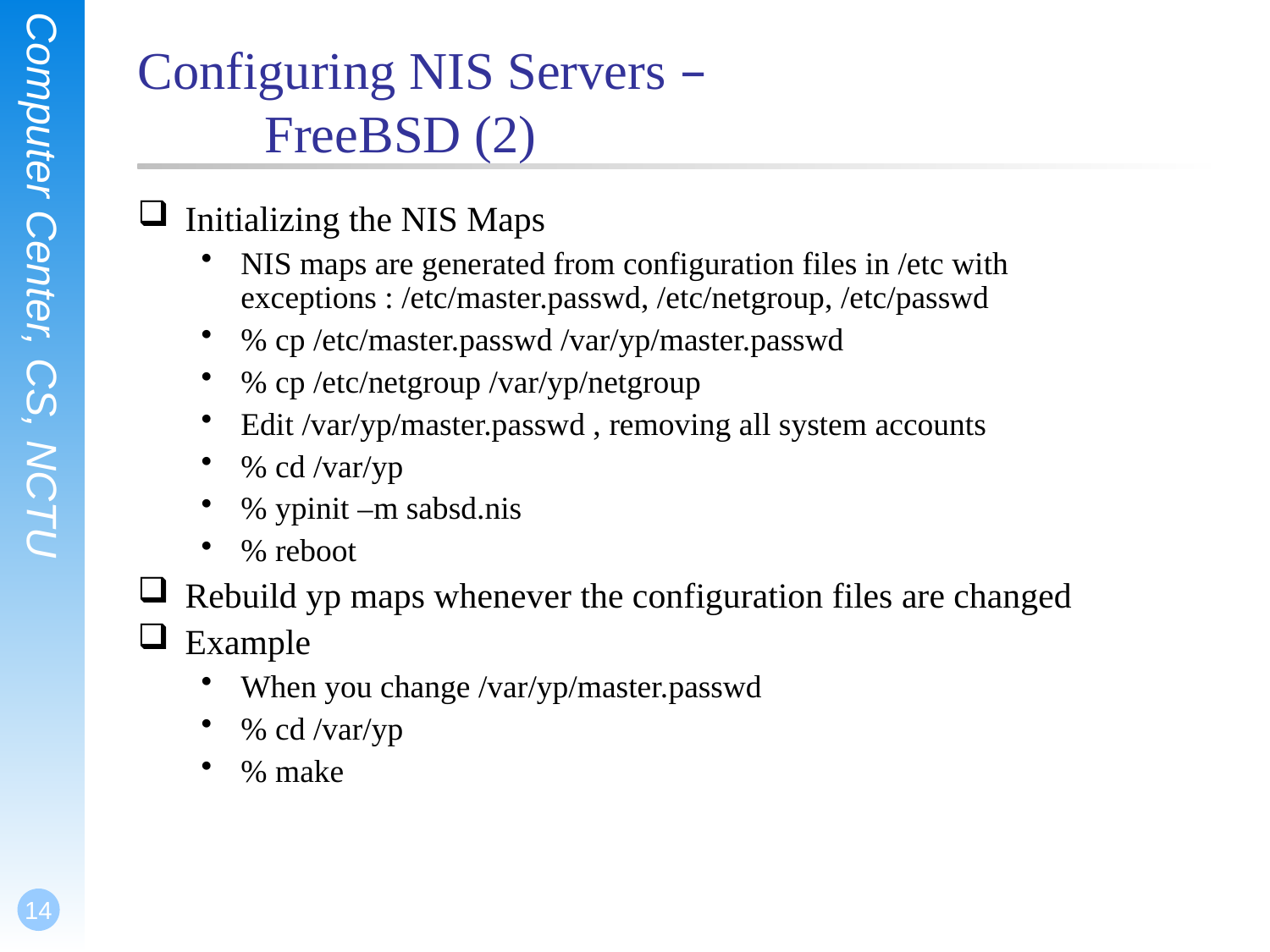

# Configuring NIS Servers – FreeBSD (2)
Initializing the NIS Maps
NIS maps are generated from configuration files in /etc with exceptions : /etc/master.passwd, /etc/netgroup, /etc/passwd
% cp /etc/master.passwd /var/yp/master.passwd
% cp /etc/netgroup /var/yp/netgroup
Edit /var/yp/master.passwd , removing all system accounts
% cd /var/yp
% ypinit –m sabsd.nis
% reboot
Rebuild yp maps whenever the configuration files are changed
Example
When you change /var/yp/master.passwd
% cd /var/yp
% make